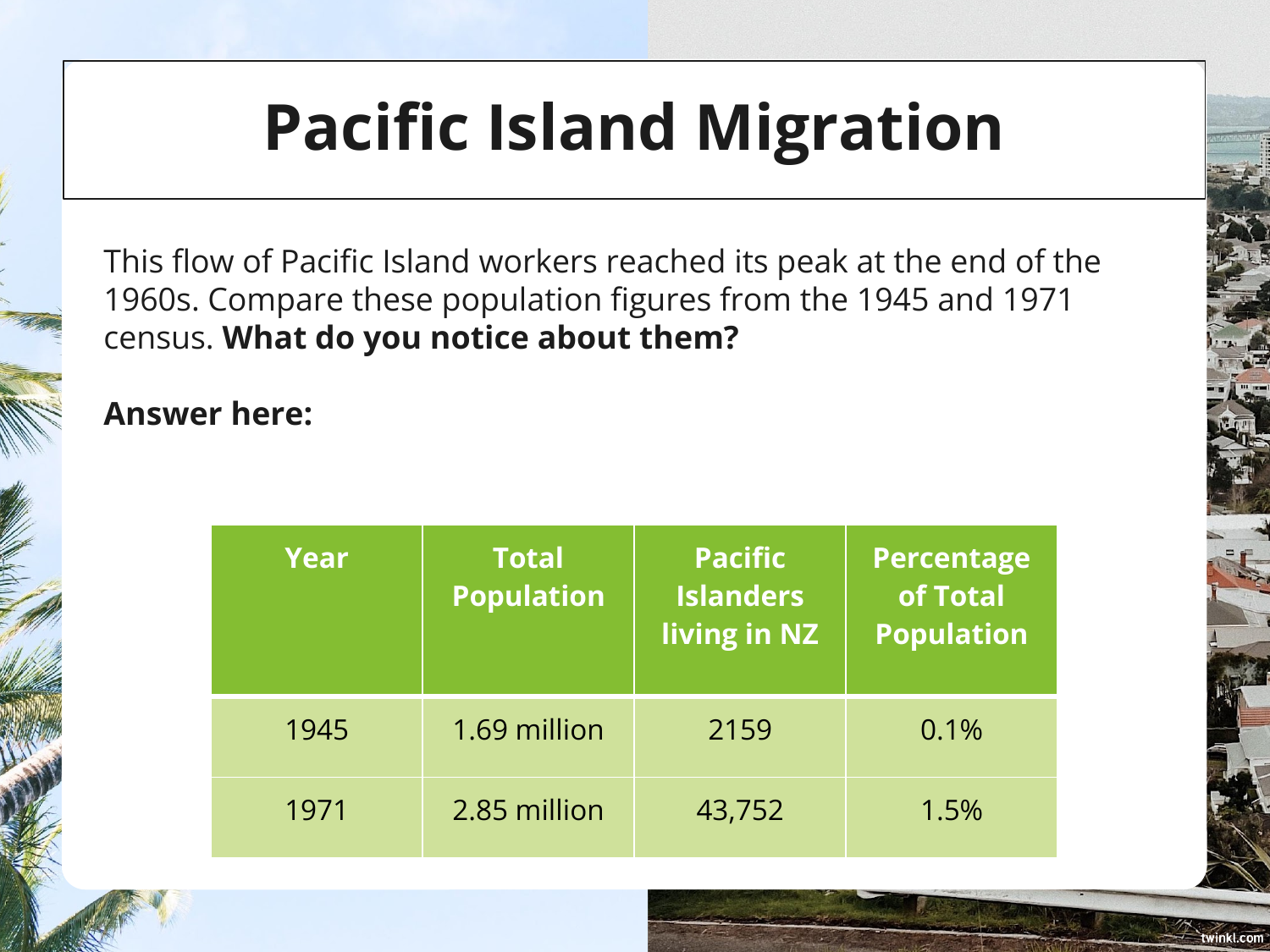

# Pacific Island Migration
This flow of Pacific Island workers reached its peak at the end of the 1960s. Compare these population figures from the 1945 and 1971 census. What do you notice about them?
Answer here:
| Year | Total Population | Pacific Islanders living in NZ | Percentage of Total Population |
| --- | --- | --- | --- |
| 1945 | 1.69 million | 2159 | 0.1% |
| 1971 | 2.85 million | 43,752 | 1.5% |